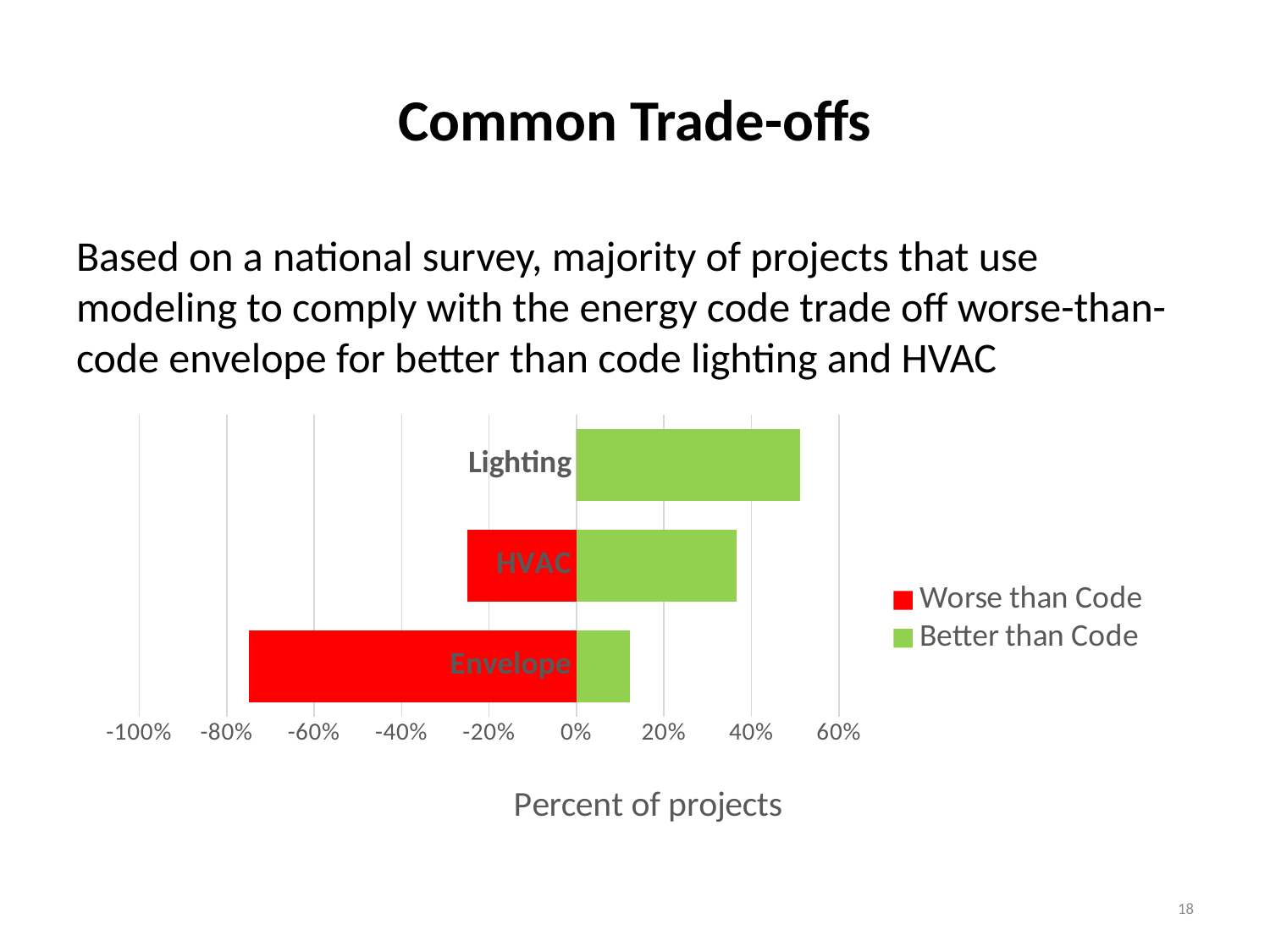

# Common Trade-offs
Based on a national survey, majority of projects that use modeling to comply with the energy code trade off worse-than-code envelope for better than code lighting and HVAC

### Chart

| Category |  |  |
|---|---|---|
| Envelope | -0.75 | 0.12195121951219512 |
| HVAC | -0.25 | 0.36585365853658536 |
| Lighting | 0.0 | 0.5121951219512195 |
18